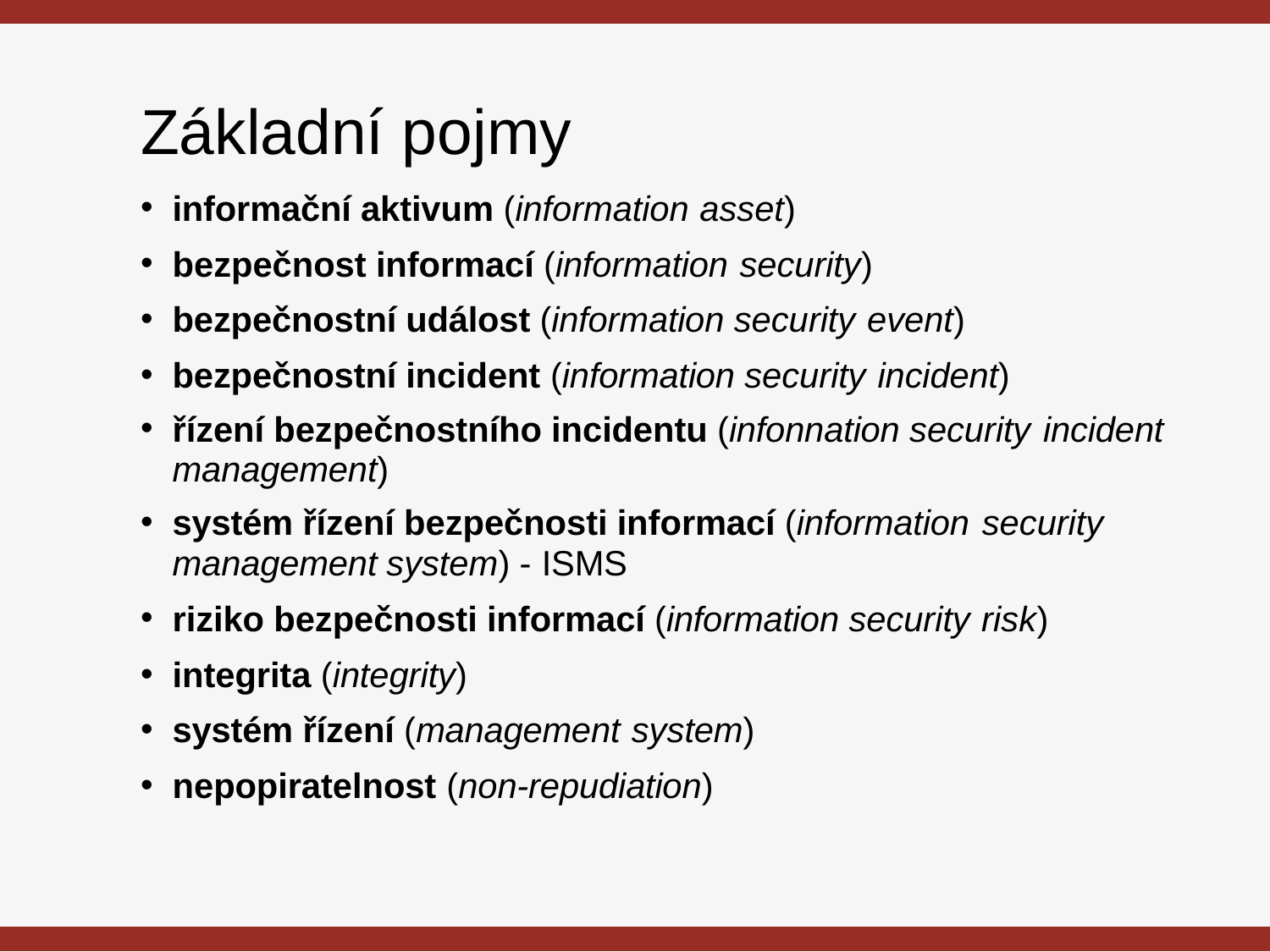

# Základní pojmy
informační aktivum (information asset)
bezpečnost informací (information security)
bezpečnostní událost (information security event)
bezpečnostní incident (information security incident)
řízení bezpečnostního incidentu (infonnation security incident
management)
systém řízení bezpečnosti informací (information security
management system) - ISMS
riziko bezpečnosti informací (information security risk)
integrita (integrity)
systém řízení (management system)
nepopiratelnost (non-repudiation)